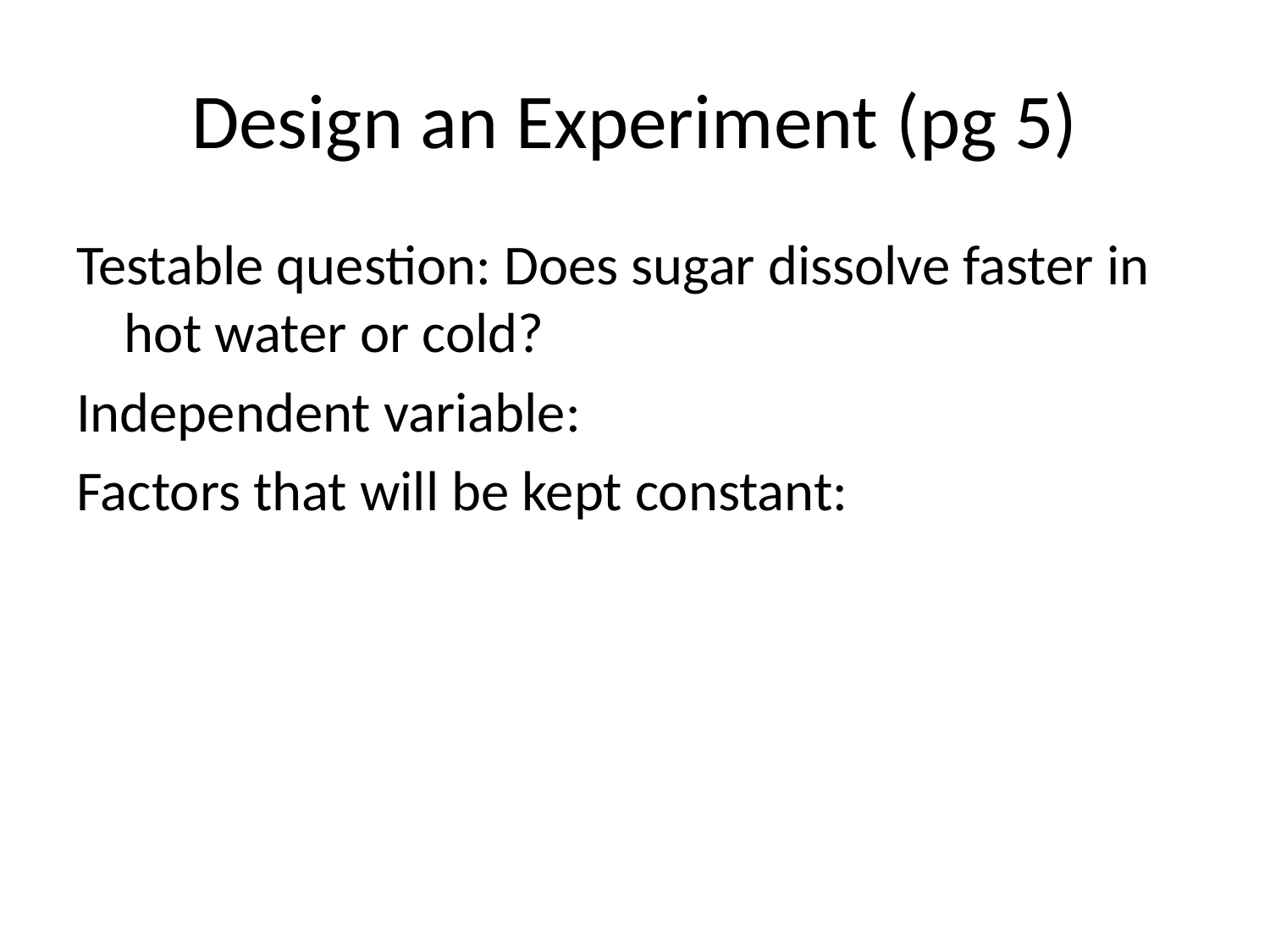

# Design an Experiment (pg 5)
Testable question: Does sugar dissolve faster in hot water or cold?
Independent variable:
Factors that will be kept constant: